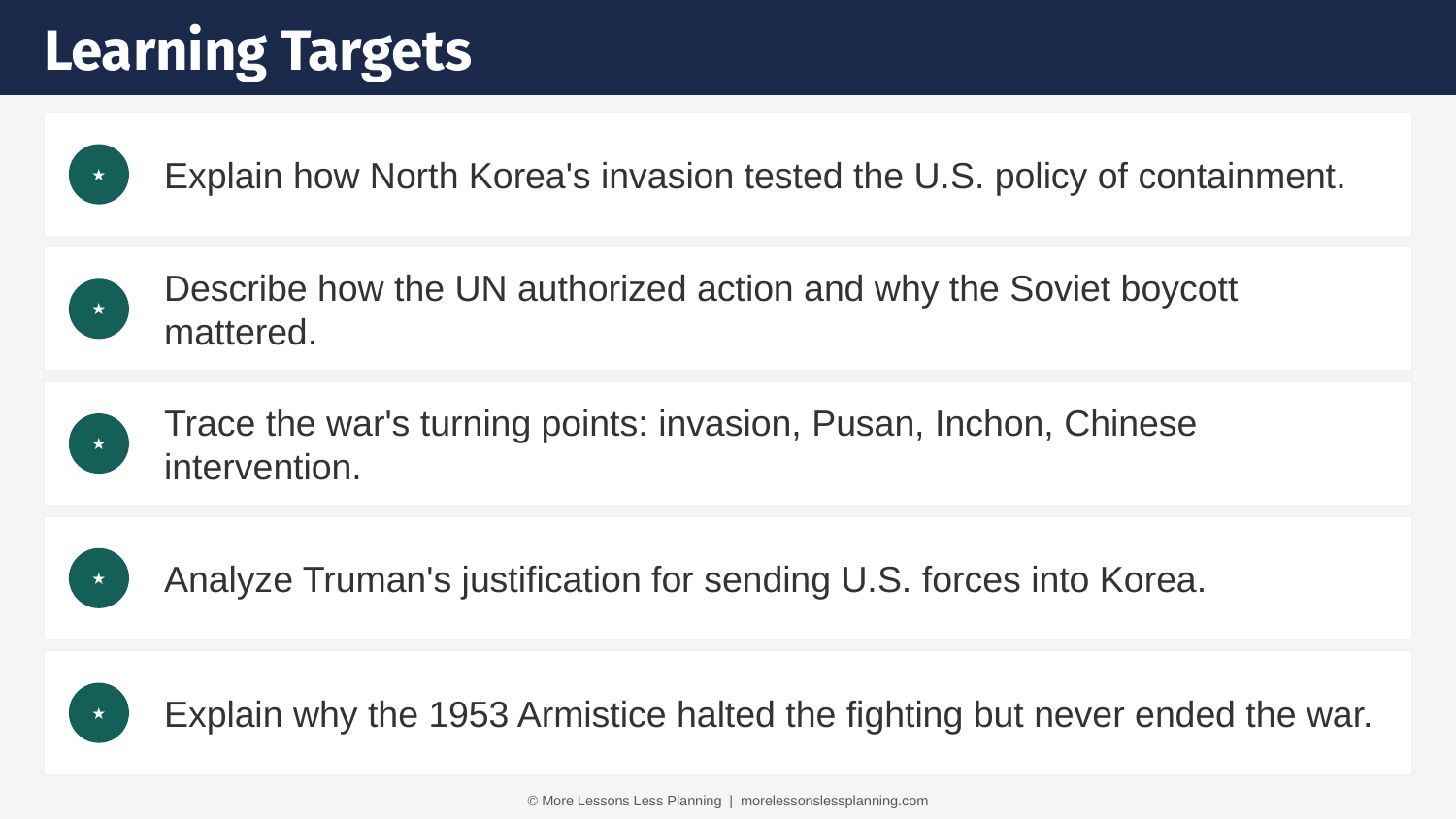

Learning Targets

Explain how North Korea's invasion tested the U.S. policy of containment.

★

Describe how the UN authorized action and why the Soviet boycott mattered.

★

Trace the war's turning points: invasion, Pusan, Inchon, Chinese intervention.

★

Analyze Truman's justification for sending U.S. forces into Korea.

★

Explain why the 1953 Armistice halted the fighting but never ended the war.

★
© More Lessons Less Planning  |  morelessonslessplanning.com